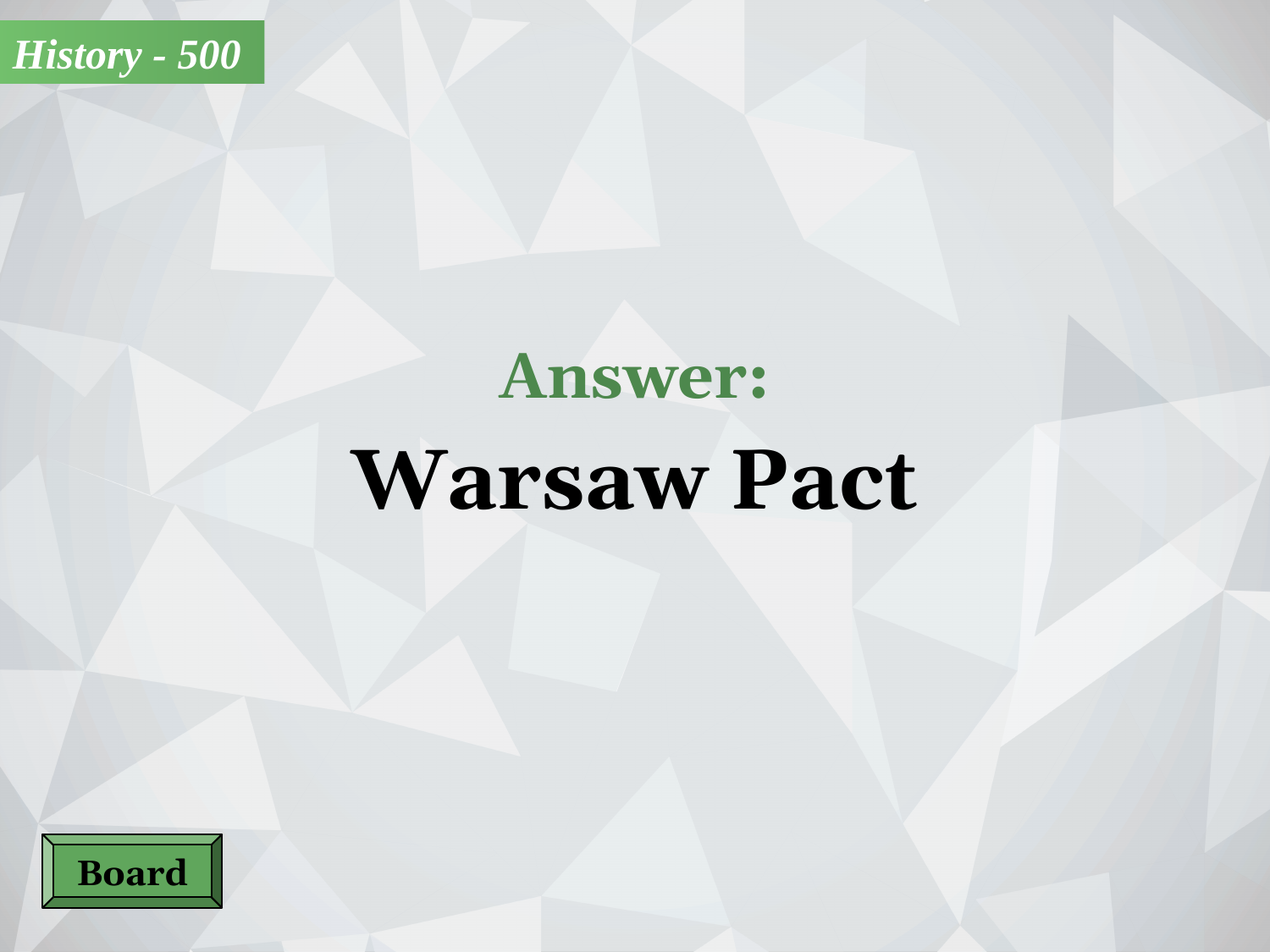

History - 500
Answer:
Warsaw Pact
Board